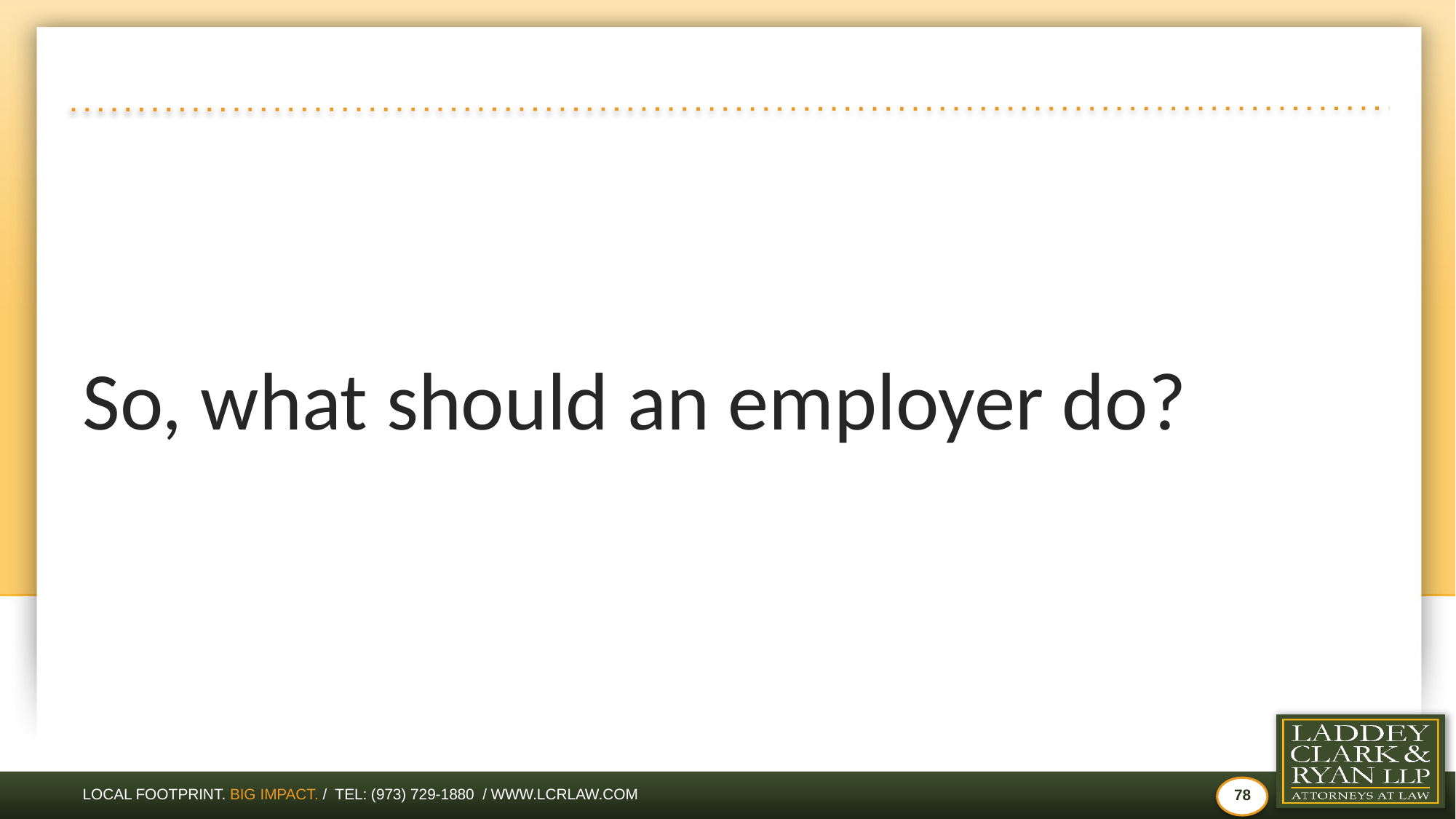

#

So, what should an employer do?